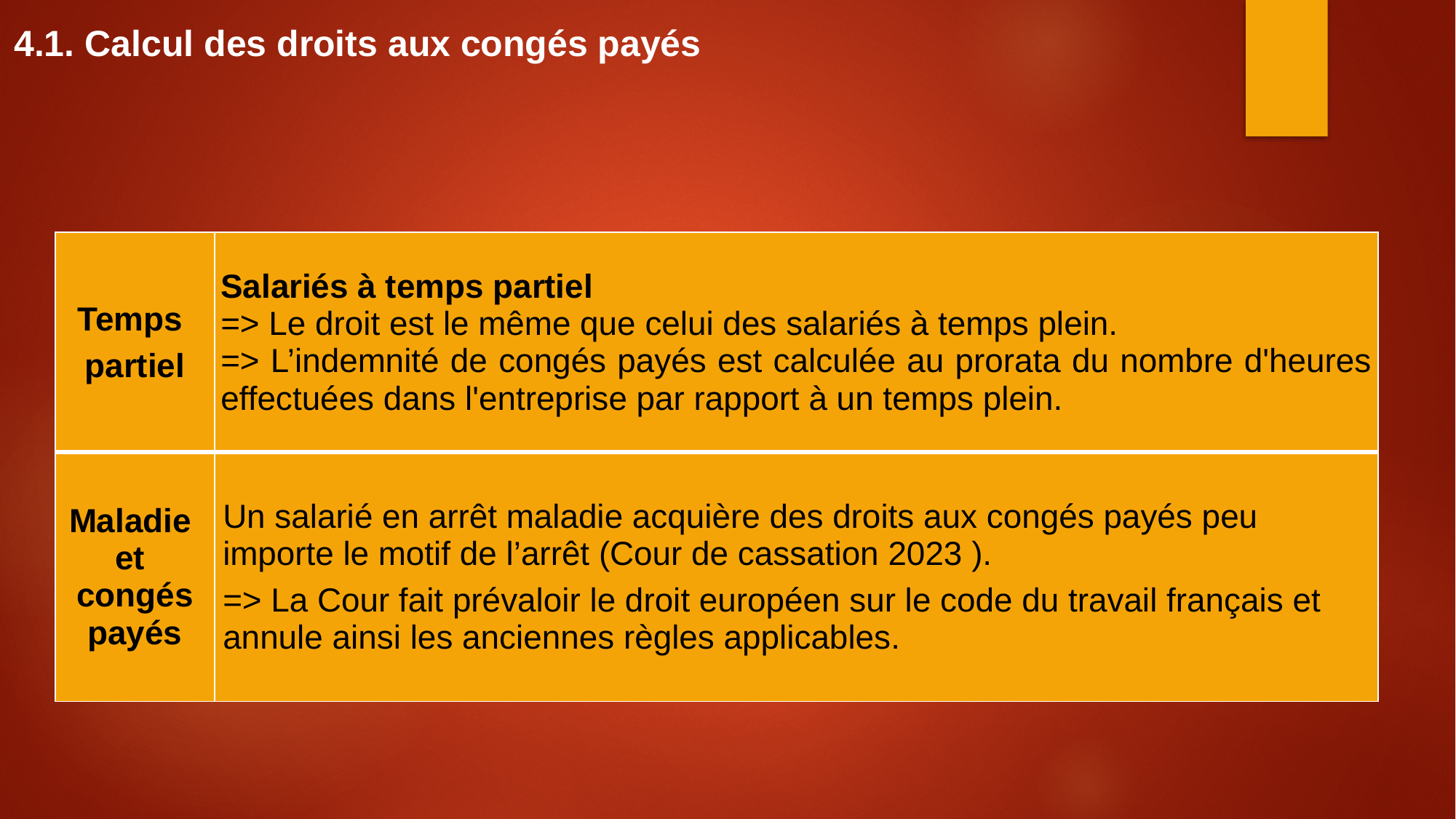

4.1. Calcul des droits aux congés payés
| Temps partiel | Salariés à temps partiel => Le droit est le même que celui des salariés à temps plein. => L’indemnité de congés payés est calculée au prorata du nombre d'heures effectuées dans l'entreprise par rapport à un temps plein. |
| --- | --- |
| Maladie et congés payés | Un salarié en arrêt maladie acquière des droits aux congés payés peu importe le motif de l’arrêt (Cour de cassation 2023 ). => La Cour fait prévaloir le droit européen sur le code du travail français et annule ainsi les anciennes règles applicables. |